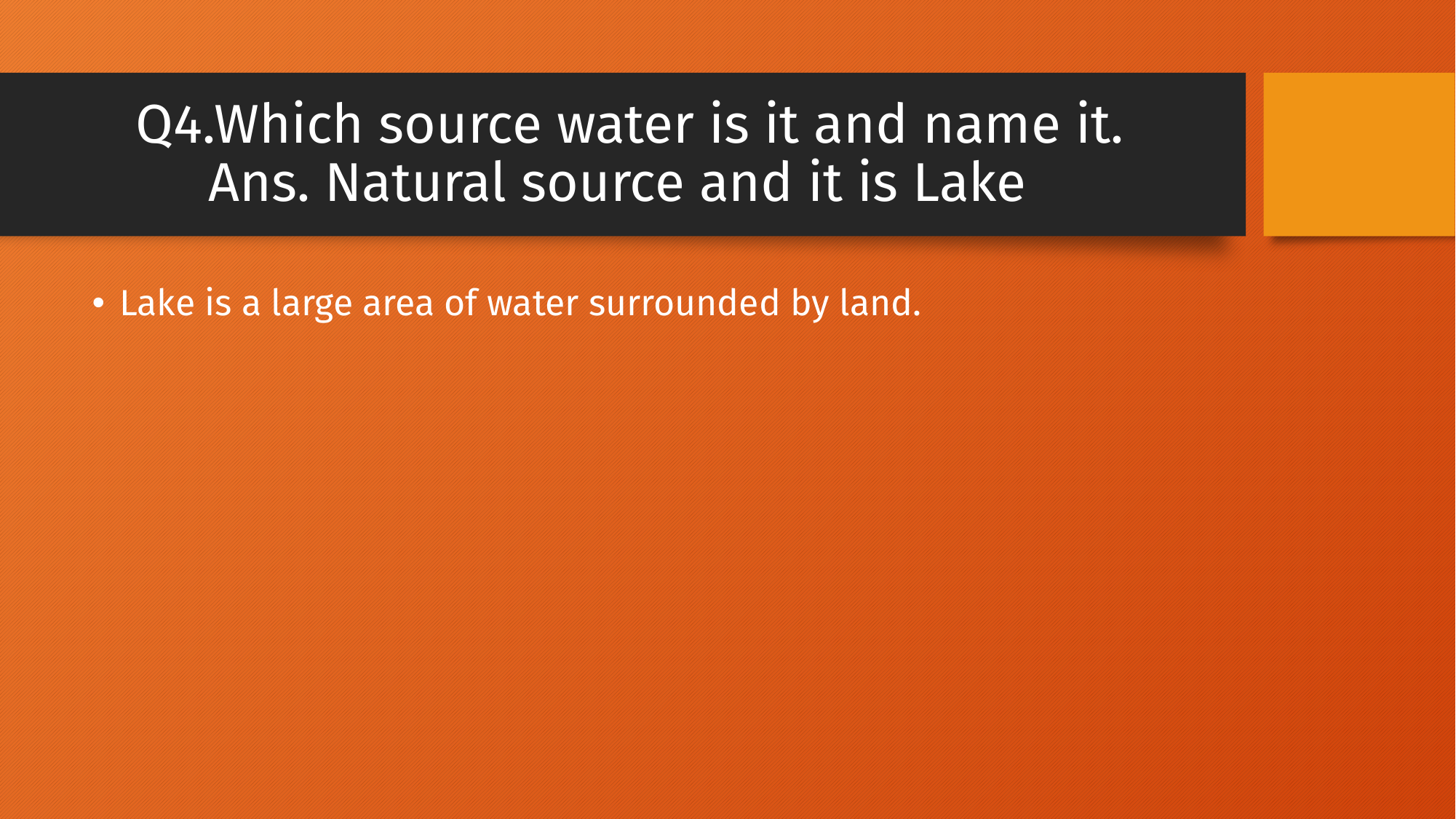

# Q4.Which source water is it and name it. Ans. Natural source and it is Lake
Lake is a large area of water surrounded by land.